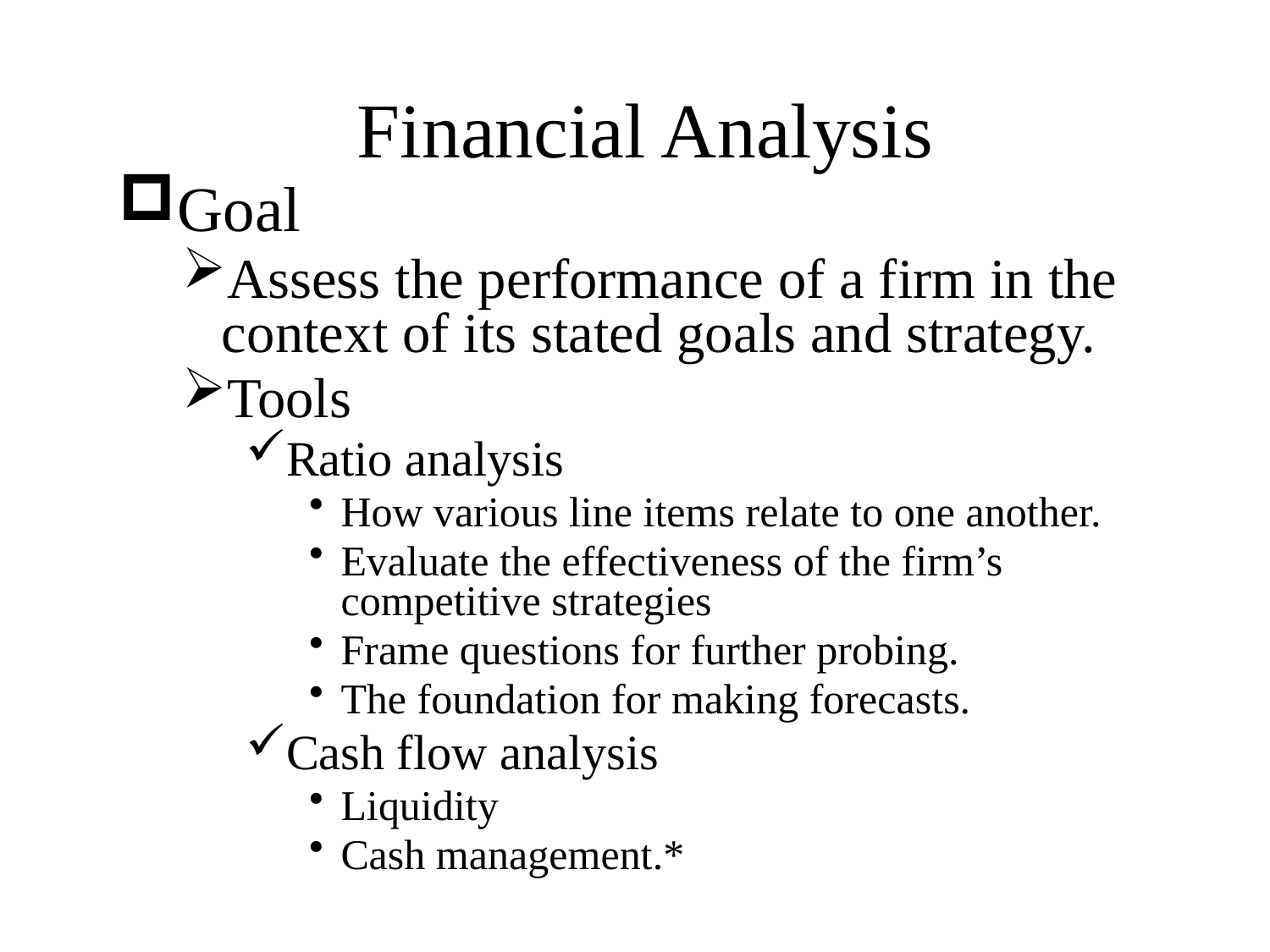

# Financial Analysis
Goal
Assess the performance of a firm in the context of its stated goals and strategy.
Tools
Ratio analysis
How various line items relate to one another.
Evaluate the effectiveness of the firm’s competitive strategies
Frame questions for further probing.
The foundation for making forecasts.
Cash flow analysis
Liquidity
Cash management.*